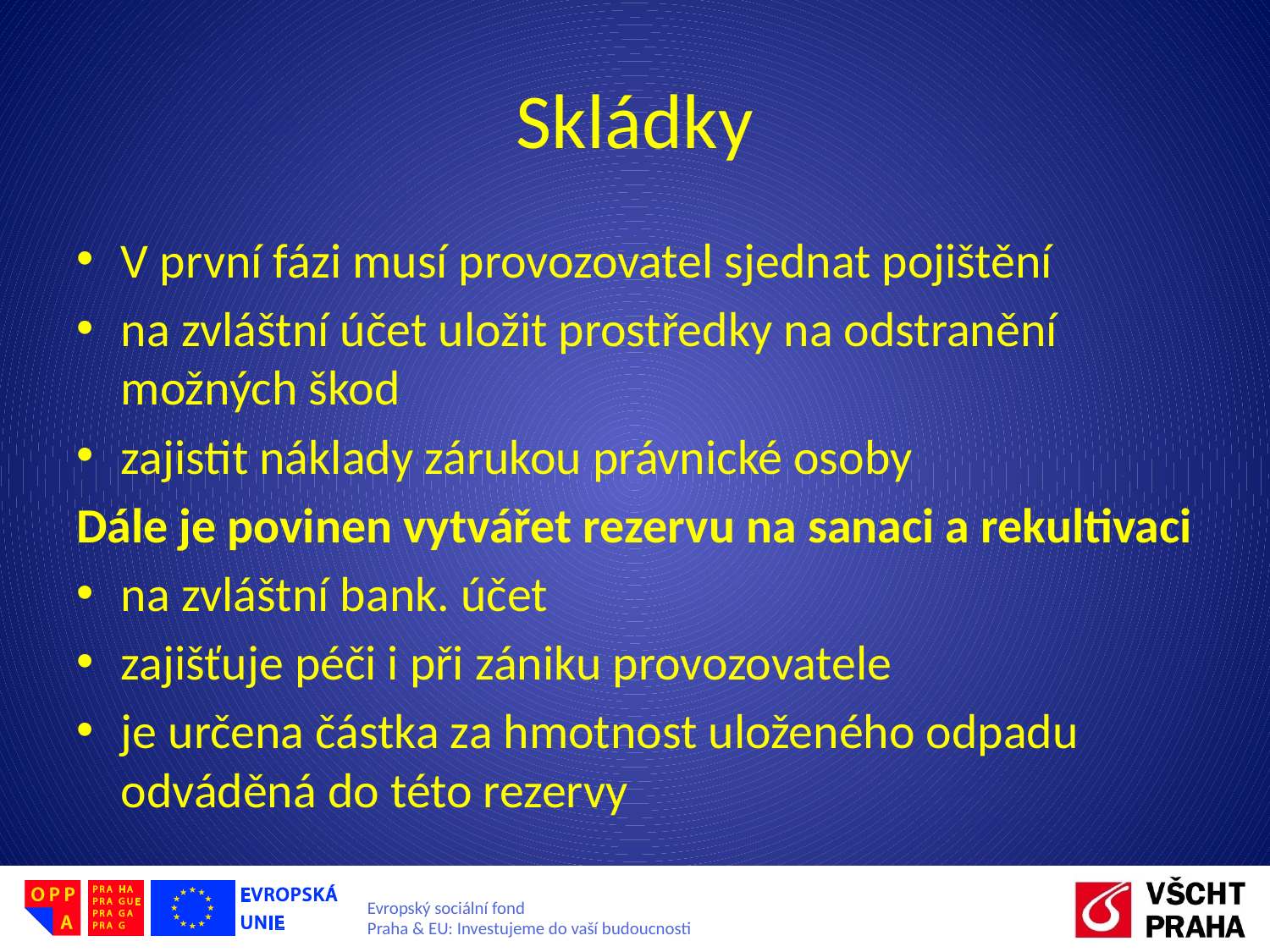

# Skládky
V první fázi musí provozovatel sjednat pojištění
na zvláštní účet uložit prostředky na odstranění možných škod
zajistit náklady zárukou právnické osoby
Dále je povinen vytvářet rezervu na sanaci a rekultivaci
na zvláštní bank. účet
zajišťuje péči i při zániku provozovatele
je určena částka za hmotnost uloženého odpadu odváděná do této rezervy